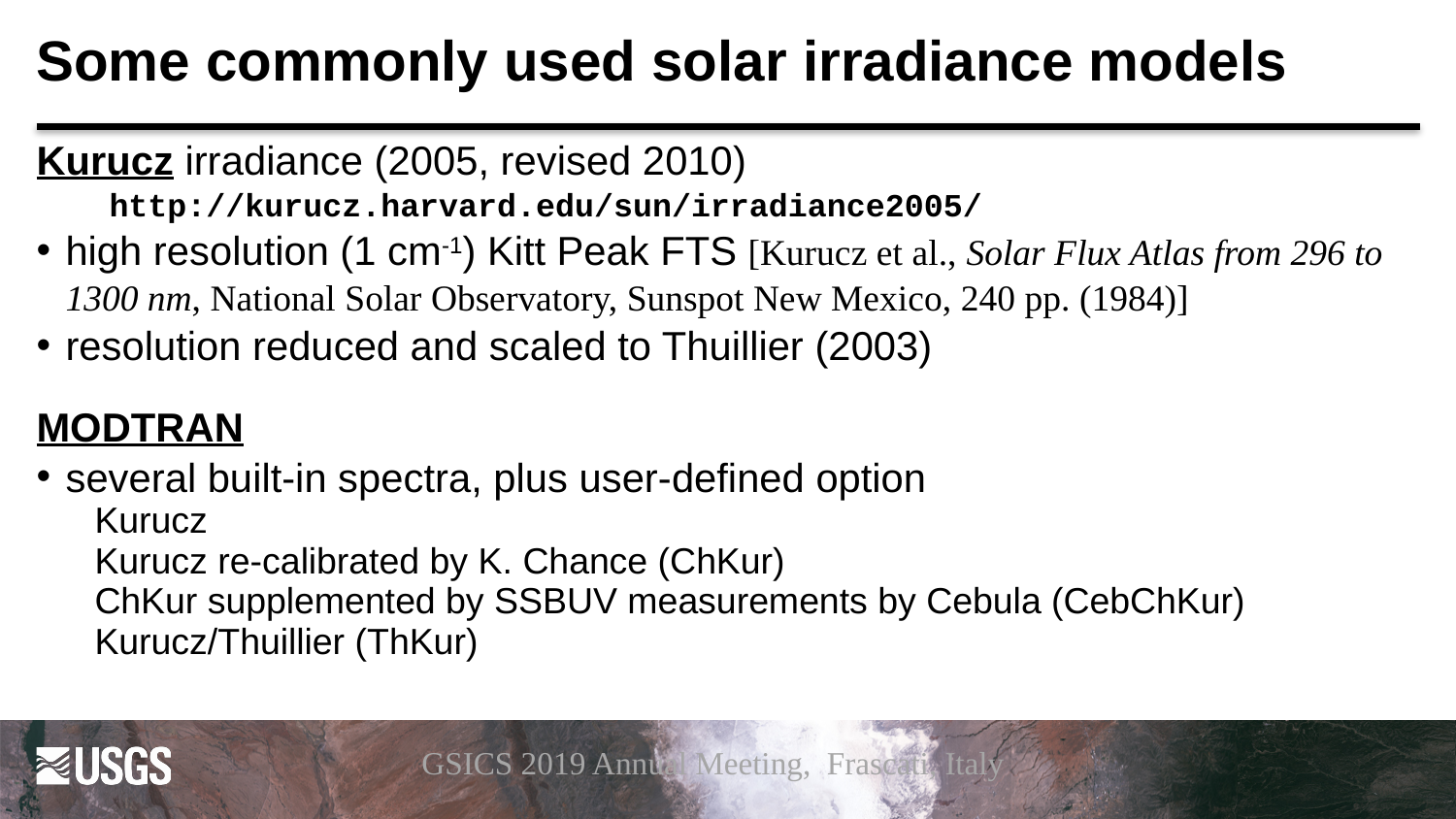

# Some commonly used solar irradiance models
Kurucz irradiance (2005, revised 2010)
http://kurucz.harvard.edu/sun/irradiance2005/
high resolution (1 cm-1) Kitt Peak FTS [Kurucz et al., Solar Flux Atlas from 296 to 1300 nm, National Solar Observatory, Sunspot New Mexico, 240 pp. (1984)]
resolution reduced and scaled to Thuillier (2003)
MODTRAN
several built-in spectra, plus user-defined option
Kurucz
Kurucz re-calibrated by K. Chance (ChKur)
ChKur supplemented by SSBUV measurements by Cebula (CebChKur)
Kurucz/Thuillier (ThKur)